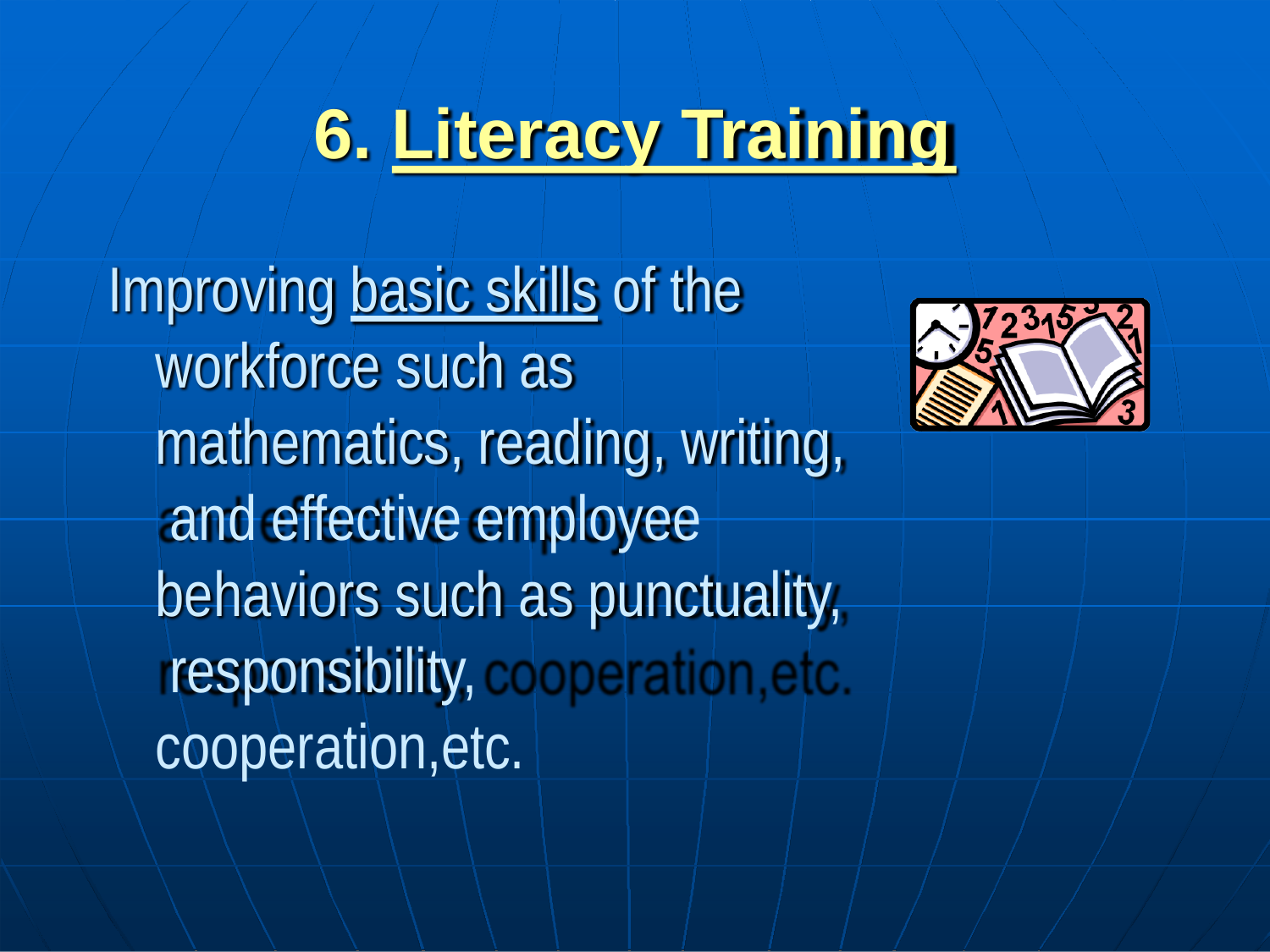

# 6. Literacy Training

Improving basic skills of the  workforce such as  mathematics, reading, writing,  and effective employee  behaviors such as punctuality,  responsibility, cooperation,etc.